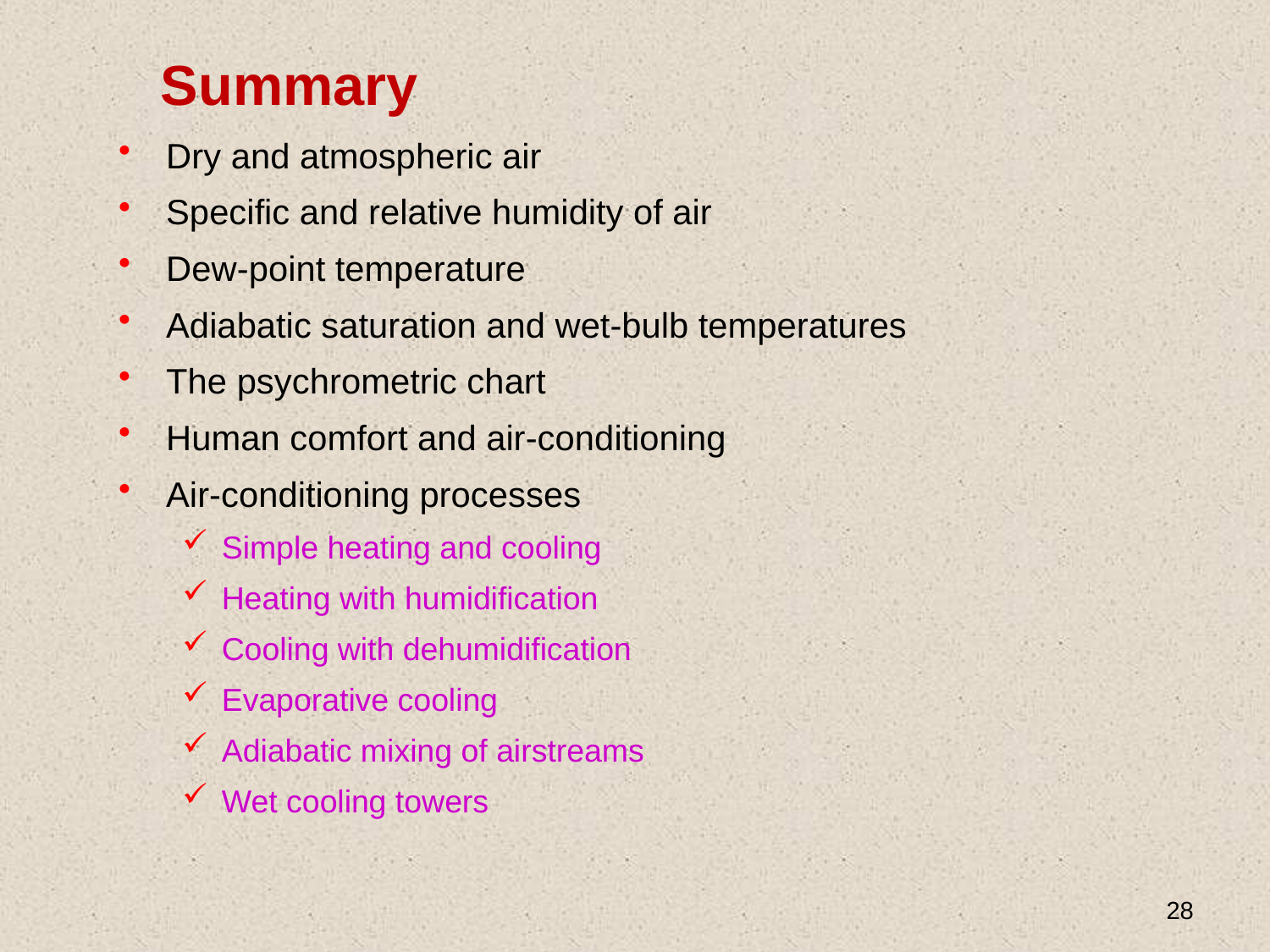

# Summary
Dry and atmospheric air
Specific and relative humidity of air
Dew-point temperature
Adiabatic saturation and wet-bulb temperatures
The psychrometric chart
Human comfort and air-conditioning
Air-conditioning processes
Simple heating and cooling
Heating with humidification
Cooling with dehumidification
Evaporative cooling
Adiabatic mixing of airstreams
Wet cooling towers
28